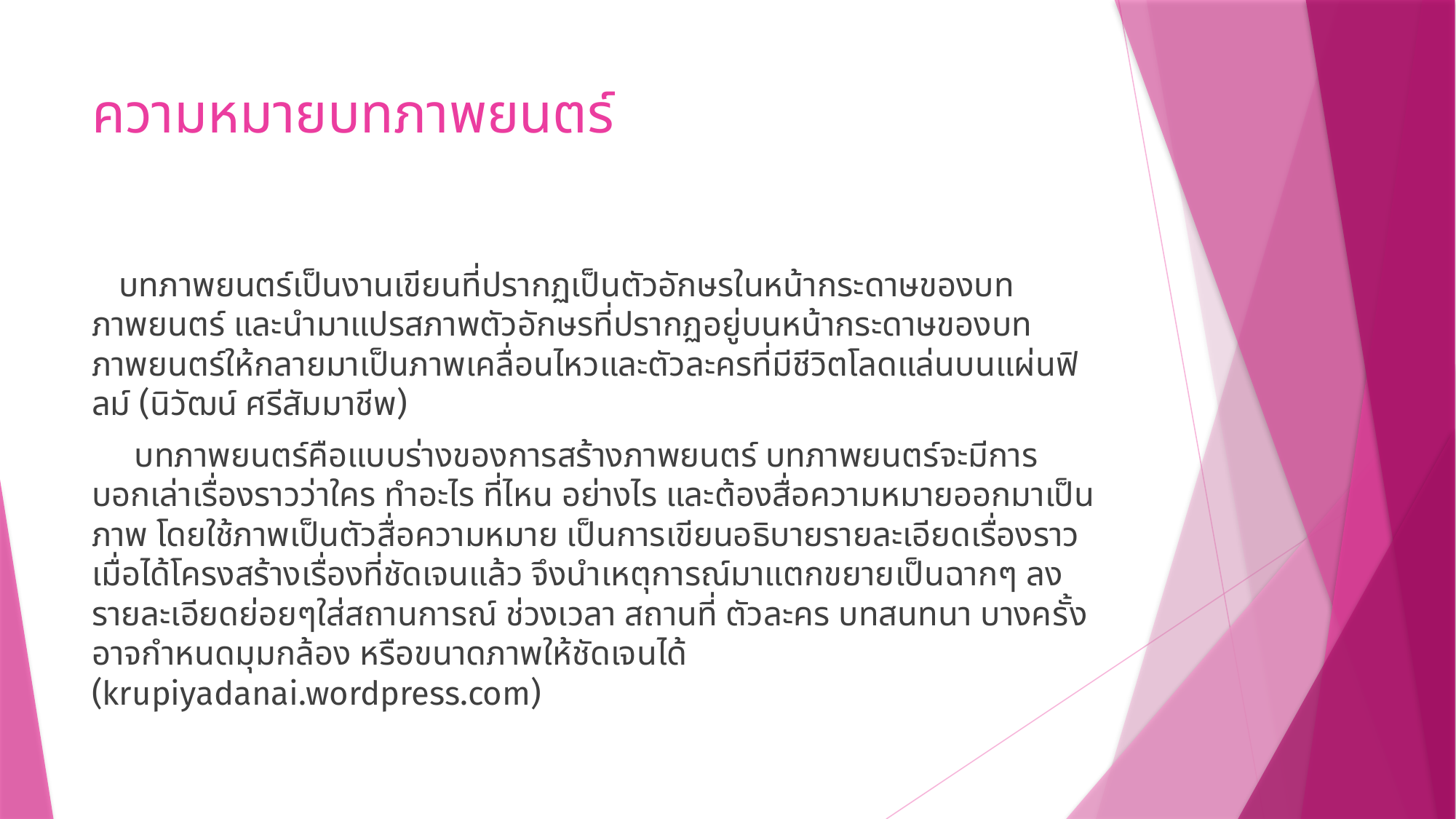

# ความหมายบทภาพยนตร์
     บทภาพยนตร์เป็นงานเขียนที่ปรากฏเป็นตัวอักษรในหน้ากระดาษของบทภาพยนตร์ และนำมาแปรสภาพตัวอักษรที่ปรากฏอยู่บนหน้ากระดาษของบทภาพยนตร์ให้กลายมาเป็นภาพเคลื่อนไหวและตัวละครที่มีชีวิตโลดแล่นบนแผ่นฟิลม์ (นิวัฒน์ ศรีสัมมาชีพ)
     บทภาพยนตร์คือแบบร่างของการสร้างภาพยนตร์ บทภาพยนตร์จะมีการบอกเล่าเรื่องราวว่าใคร ทำอะไร ที่ไหน อย่างไร และต้องสื่อความหมายออกมาเป็นภาพ โดยใช้ภาพเป็นตัวสื่อความหมาย เป็นการเขียนอธิบายรายละเอียดเรื่องราว เมื่อได้โครงสร้างเรื่องที่ชัดเจนแล้ว จึงนำเหตุการณ์มาแตกขยายเป็นฉากๆ ลงรายละเอียดย่อยๆใส่สถานการณ์ ช่วงเวลา สถานที่ ตัวละคร บทสนทนา บางครั้งอาจกำหนดมุมกล้อง หรือขนาดภาพให้ชัดเจนได้ (krupiyadanai.wordpress.com)